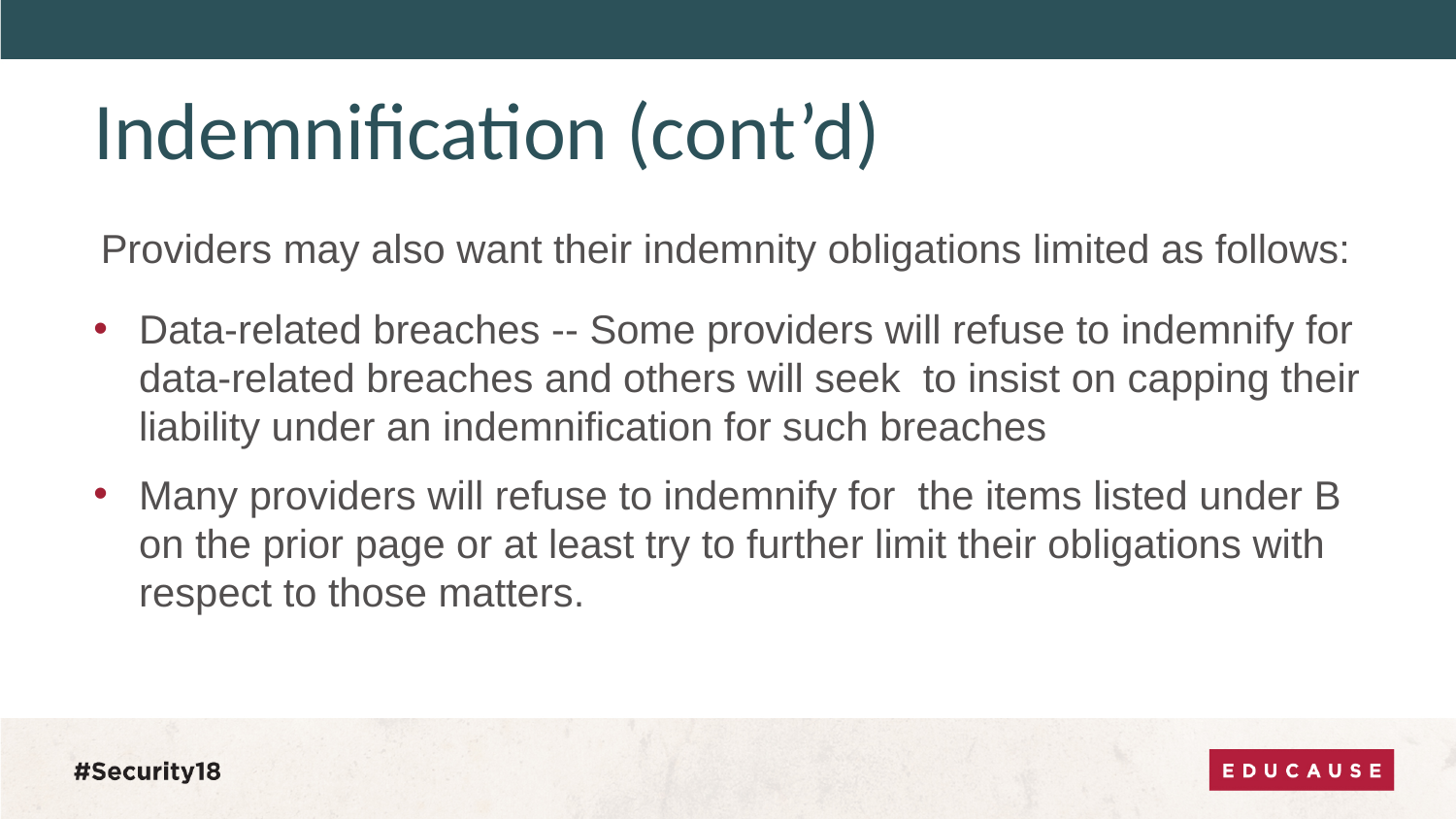

# Indemnification (cont’d)
Providers may also want their indemnity obligations limited as follows:
Data-related breaches -- Some providers will refuse to indemnify for data-related breaches and others will seek  to insist on capping their liability under an indemnification for such breaches
Many providers will refuse to indemnify for  the items listed under B on the prior page or at least try to further limit their obligations with respect to those matters.